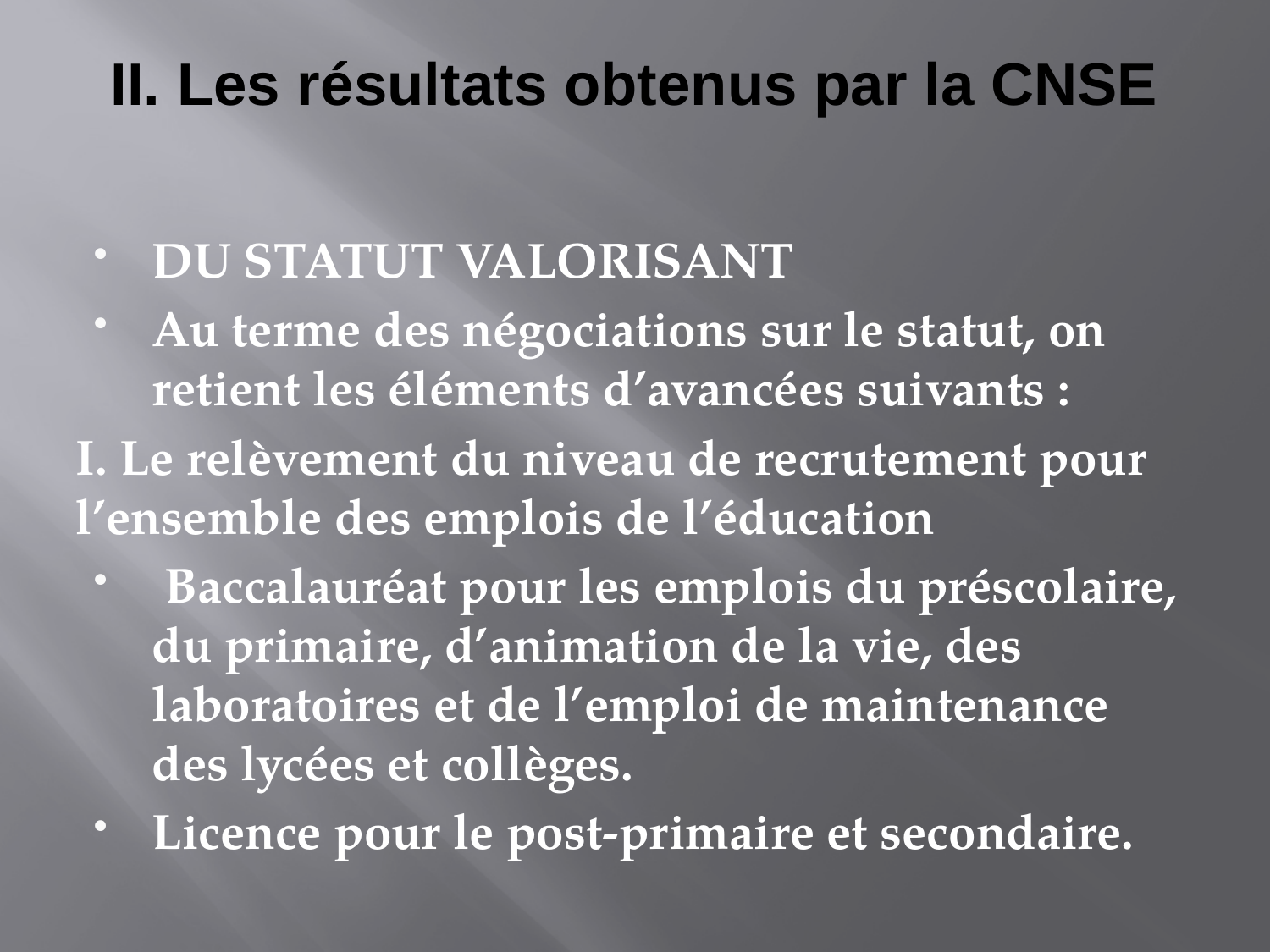

# II. Les résultats obtenus par la CNSE
DU STATUT VALORISANT
Au terme des négociations sur le statut, on retient les éléments d’avancées suivants :
I. Le relèvement du niveau de recrutement pour l’ensemble des emplois de l’éducation
 Baccalauréat pour les emplois du préscolaire, du primaire, d’animation de la vie, des laboratoires et de l’emploi de maintenance des lycées et collèges.
Licence pour le post-primaire et secondaire.